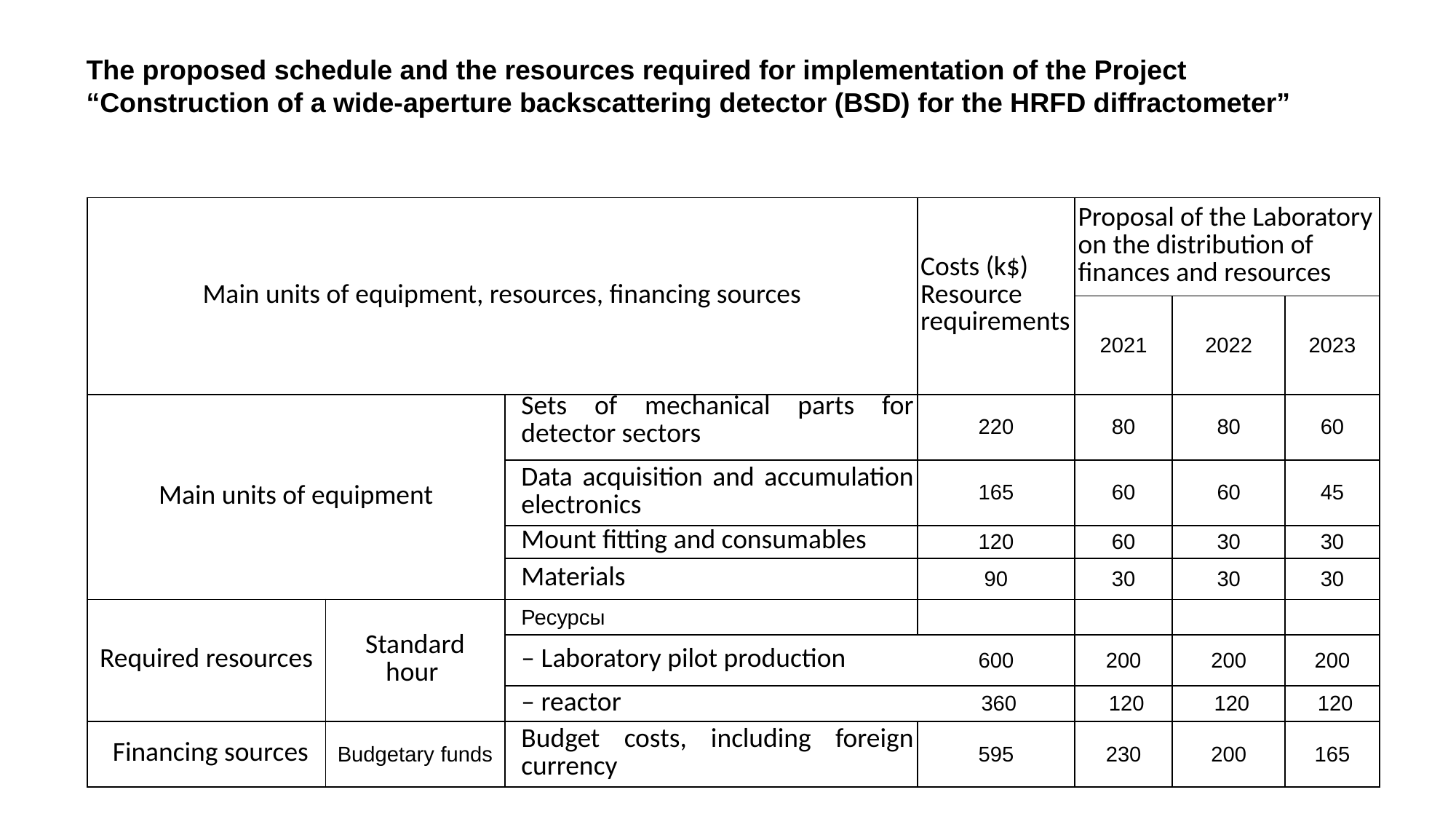

The proposed schedule and the resources required for implementation of the Project “Construction of a wide-aperture backscattering detector (BSD) for the HRFD diffractometer”
| Main units of equipment, resources, financing sources |  |  | Costs (k$) Resource requirements | Proposal of the Laboratory on the distribution of finances and resources |  |  |
| --- | --- | --- | --- | --- | --- | --- |
|  |  |  |  | 2021 | 2022 | 2023 |
| Main units of equipment |  | Sets of mechanical parts for detector sectors | 220 | 80 | 80 | 60 |
|  |  | Data acquisition and accumulation electronics | 165 | 60 | 60 | 45 |
|  |  | Mount fitting and consumables | 120 | 60 | 30 | 30 |
|  |  | Materials | 90 | 30 | 30 | 30 |
| Required resources | Standard hour | Ресурсы |  |  |  |  |
|  |  | – Laboratory pilot production | 600 | 200 | 200 | 200 |
|  |  | – reactor | 360 | 120 | 120 | 120 |
| Financing sources | Budgetary funds | Budget costs, including foreign currency | 595 | 230 | 200 | 165 |